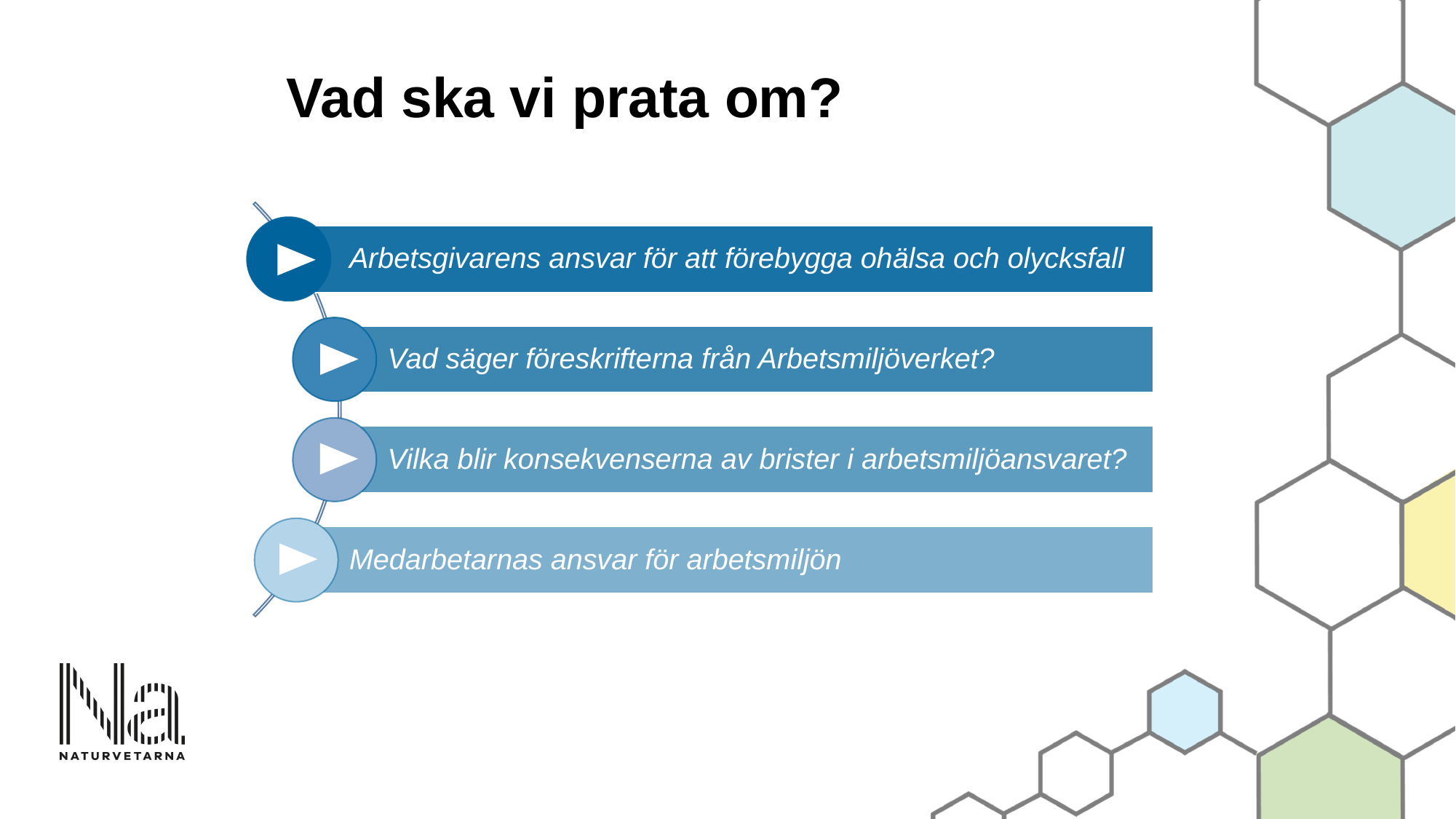

# Vad ska vi prata om?
Arbetsgivarens ansvar för att förebygga ohälsa och olycksfall
Vad säger föreskrifterna från Arbetsmiljöverket?
Vilka blir konsekvenserna av brister i arbetsmiljöansvaret?
Medarbetarnas ansvar för arbetsmiljön